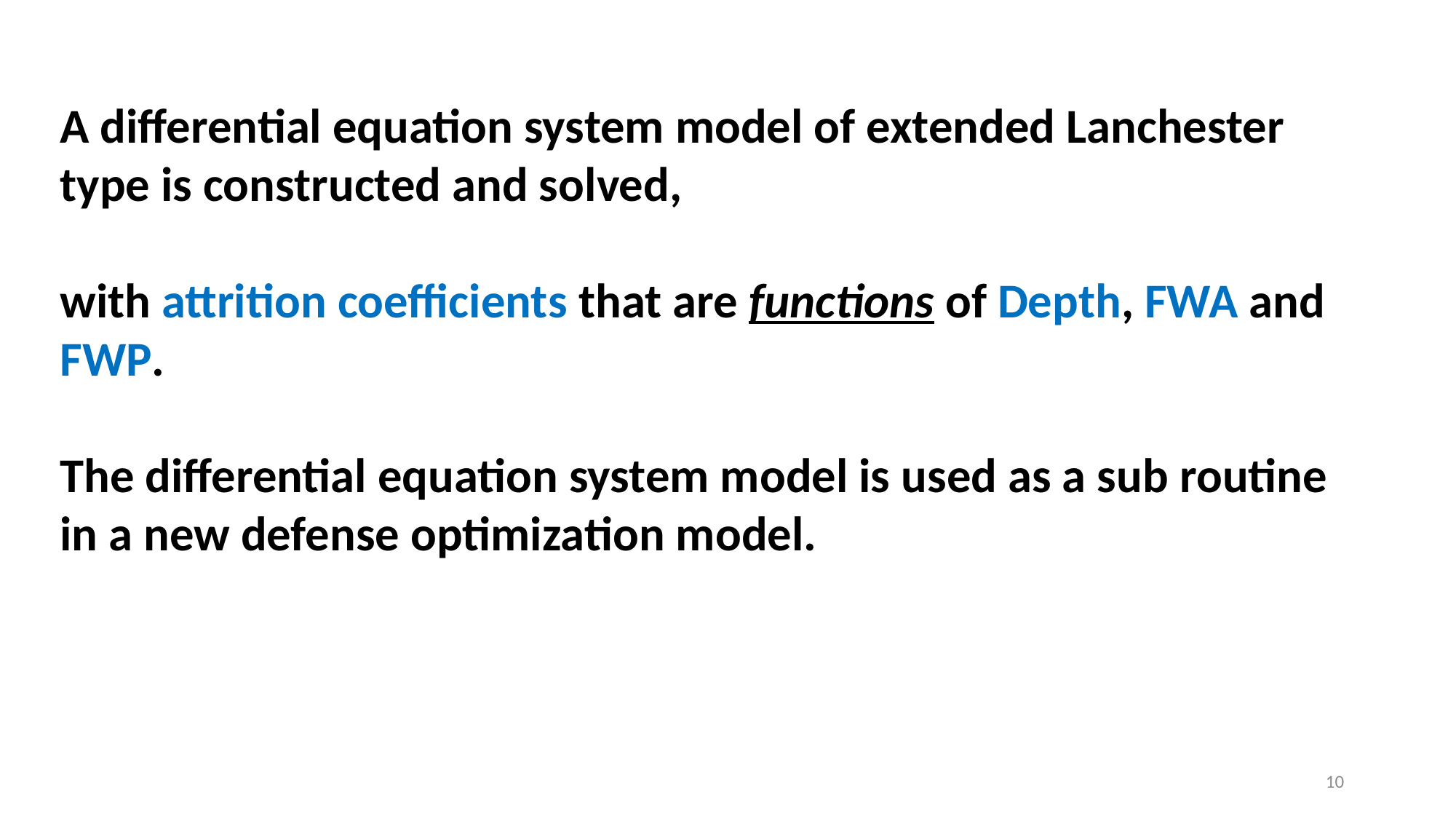

A differential equation system model of extended Lanchester type is constructed and solved,

with attrition coefficients that are functions of Depth, FWA and FWP.

The differential equation system model is used as a sub routine in a new defense optimization model.
10